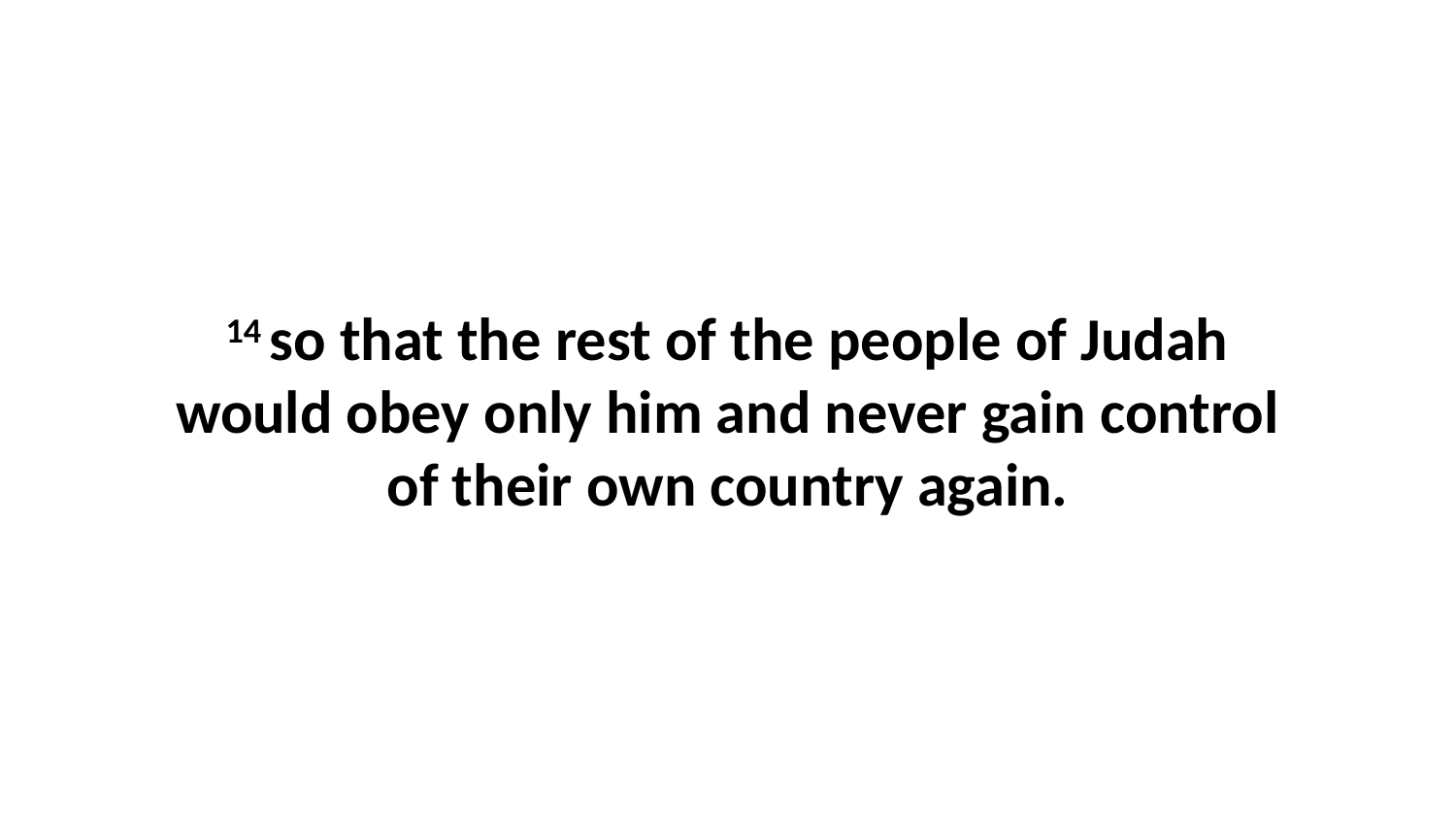

14 so that the rest of the people of Judah would obey only him and never gain control of their own country again.